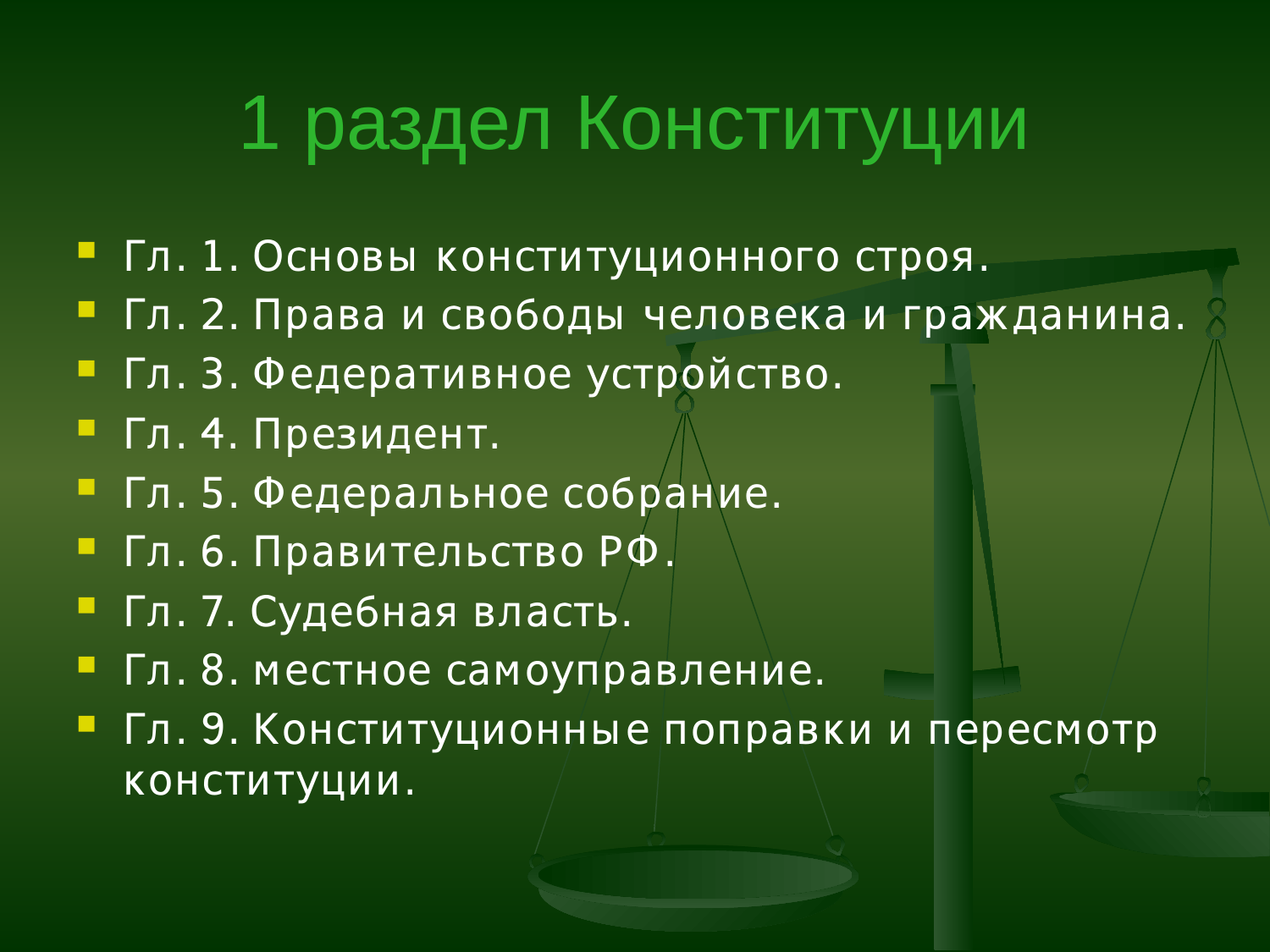

# 1 раздел Конституции
Гл. 1. Основы конституционного строя.
Гл. 2. Права и свободы человека и гражданина.
Гл. 3. Федеративное устройство.
Гл. 4. Президент.
Гл. 5. Федеральное собрание.
Гл. 6. Правительство РФ.
Гл. 7. Судебная власть.
Гл. 8. местное самоуправление.
Гл. 9. Конституционные поправки и пересмотр конституции.